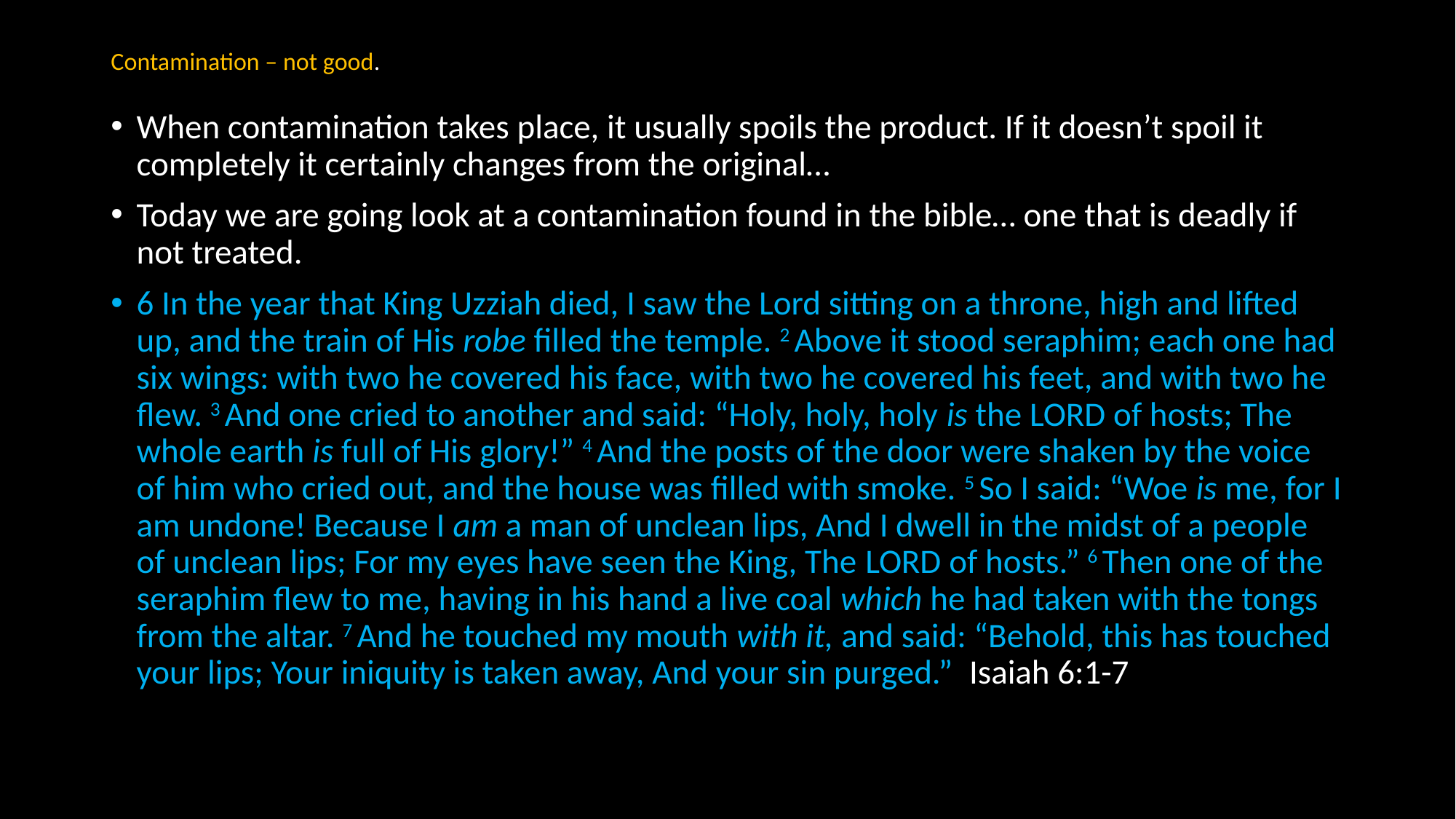

# Contamination – not good.
When contamination takes place, it usually spoils the product. If it doesn’t spoil it completely it certainly changes from the original…
Today we are going look at a contamination found in the bible… one that is deadly if not treated.
6 In the year that King Uzziah died, I saw the Lord sitting on a throne, high and lifted up, and the train of His robe filled the temple. 2 Above it stood seraphim; each one had six wings: with two he covered his face, with two he covered his feet, and with two he flew. 3 And one cried to another and said: “Holy, holy, holy is the Lord of hosts; The whole earth is full of His glory!” 4 And the posts of the door were shaken by the voice of him who cried out, and the house was filled with smoke. 5 So I said: “Woe is me, for I am undone! Because I am a man of unclean lips, And I dwell in the midst of a people of unclean lips; For my eyes have seen the King, The Lord of hosts.” 6 Then one of the seraphim flew to me, having in his hand a live coal which he had taken with the tongs from the altar. 7 And he touched my mouth with it, and said: “Behold, this has touched your lips; Your iniquity is taken away, And your sin purged.”  Isaiah 6:1-7